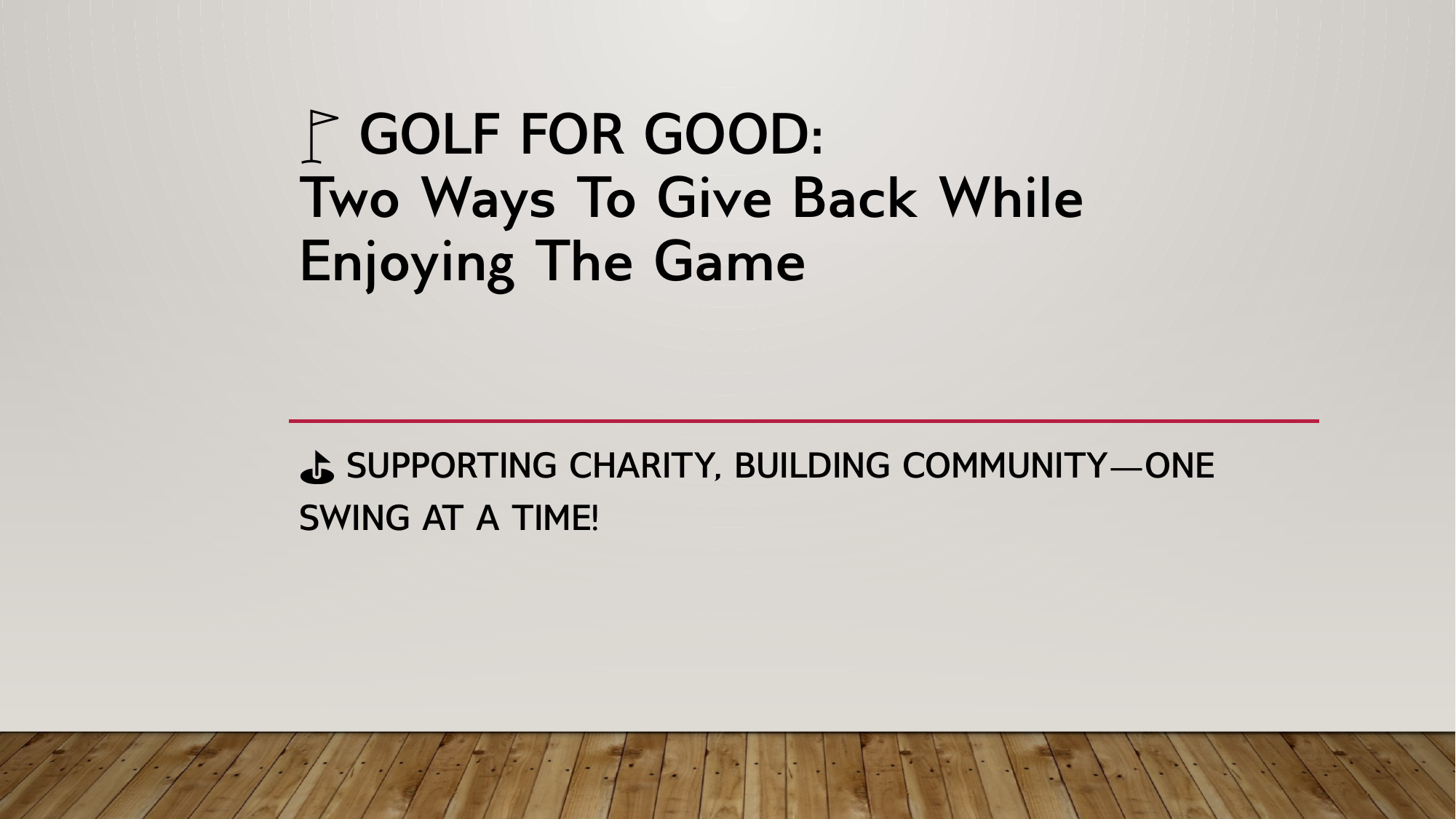

# 🚩 Golf for Good: Two Ways To Give Back While Enjoying The Game
⛳ Supporting Charity, Building Community—One Swing at a Time!